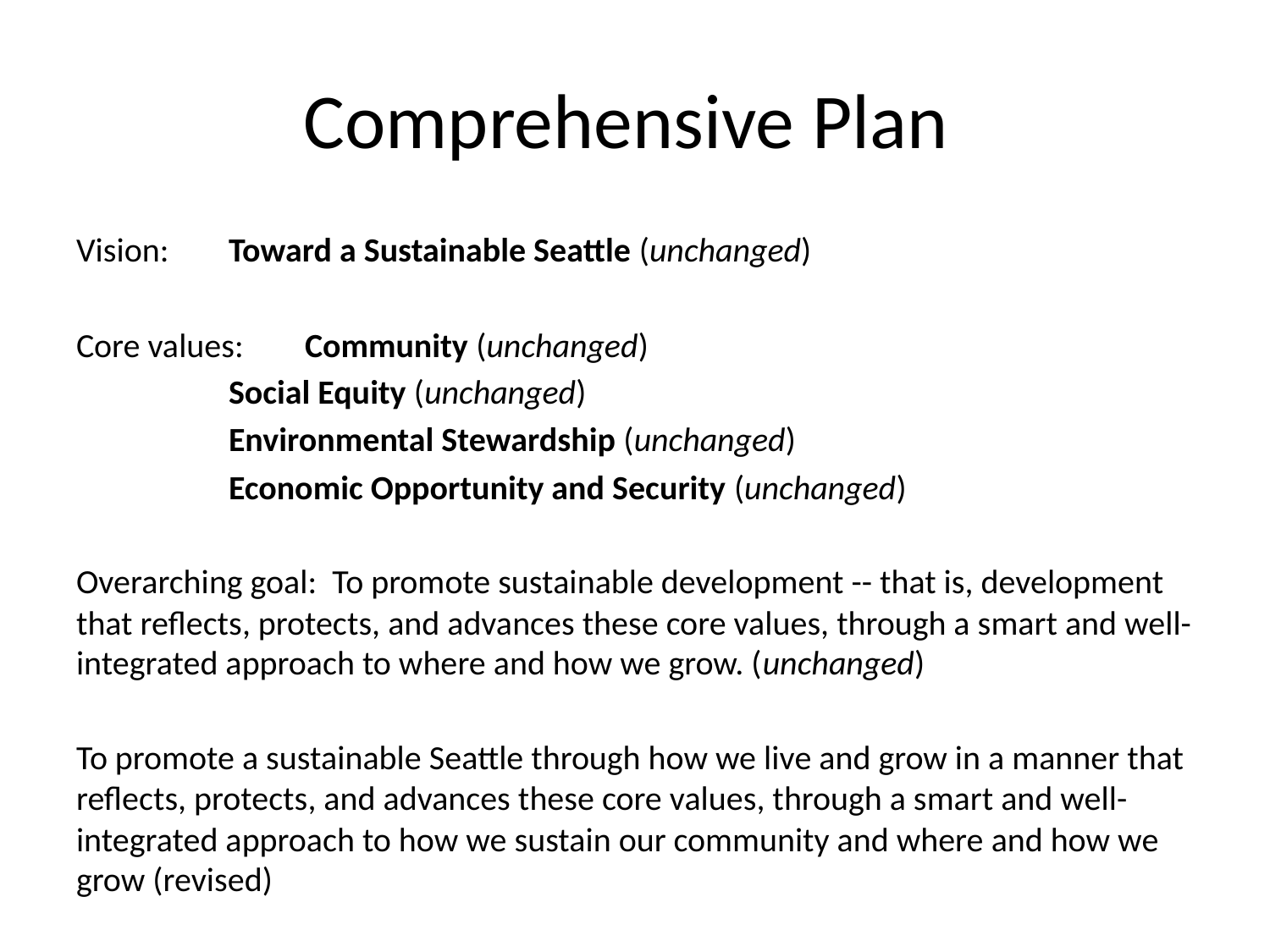

# Comprehensive Plan
Vision:	Toward a Sustainable Seattle (unchanged)

Core values:	Community (unchanged)
		Social Equity (unchanged)
		Environmental Stewardship (unchanged)
		Economic Opportunity and Security (unchanged)

Overarching goal:  To promote sustainable development -- that is, development that reflects, protects, and advances these core values, through a smart and well-integrated approach to where and how we grow. (unchanged)

To promote a sustainable Seattle through how we live and grow in a manner that reflects, protects, and advances these core values, through a smart and well-integrated approach to how we sustain our community and where and how we grow (revised)